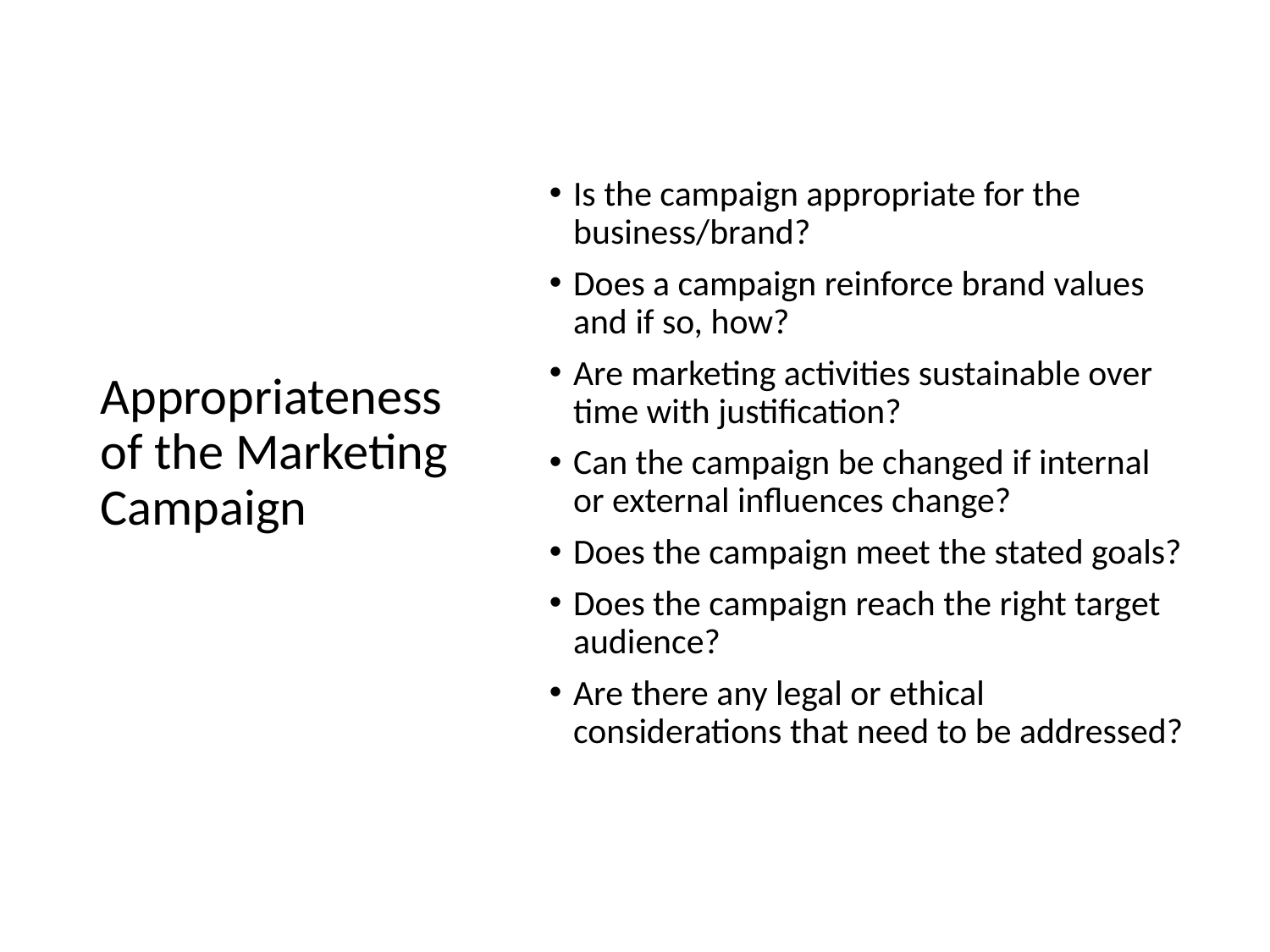

# Appropriateness of the Marketing Campaign
Is the campaign appropriate for the business/brand?
Does a campaign reinforce brand values and if so, how?
Are marketing activities sustainable over time with justification?
Can the campaign be changed if internal or external influences change?
Does the campaign meet the stated goals?
Does the campaign reach the right target audience?
Are there any legal or ethical considerations that need to be addressed?